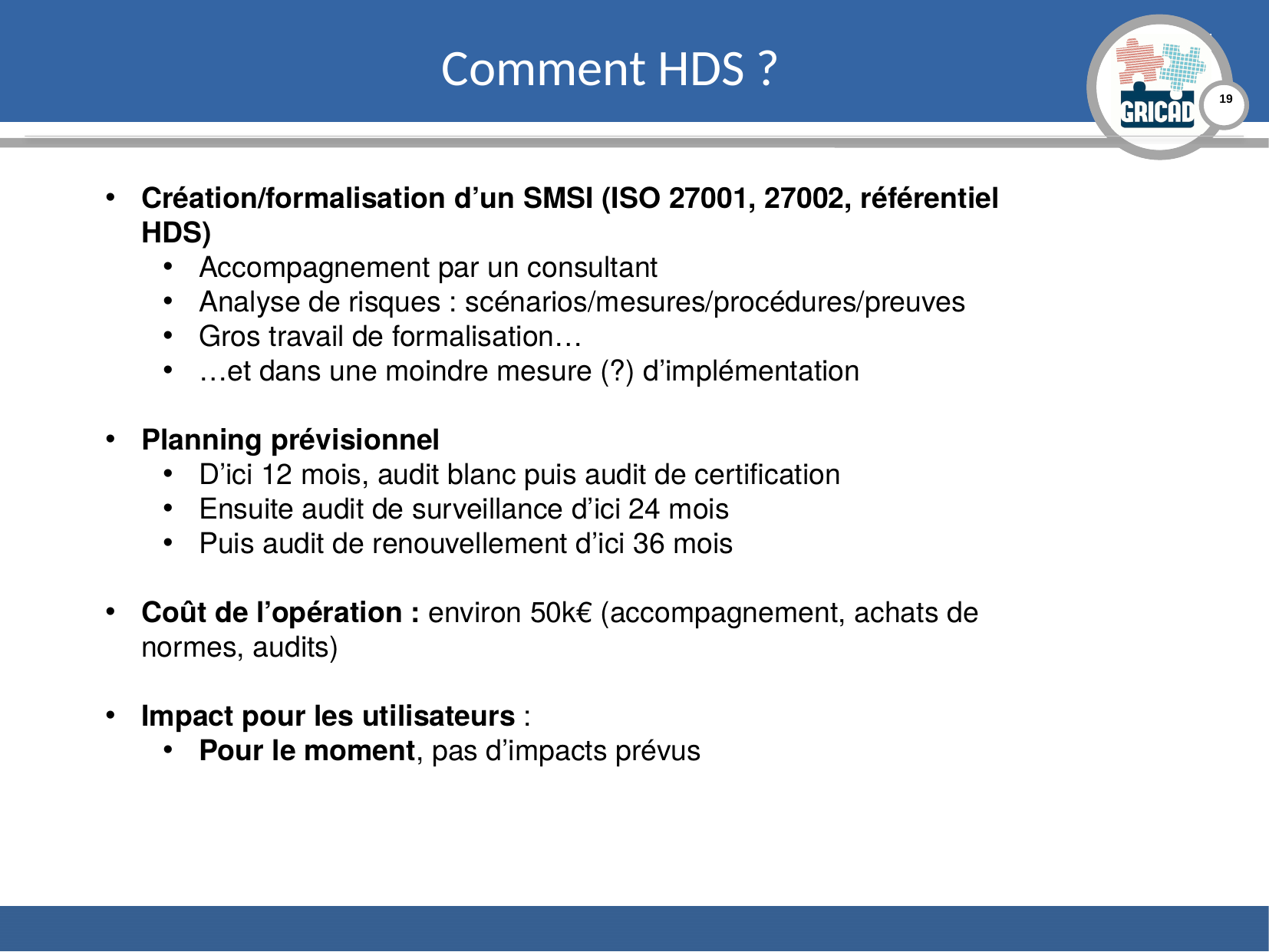

Comment HDS ?

Création/formalisation d’un SMSI (ISO 27001, 27002, référentiel HDS)
Accompagnement par un consultant
Analyse de risques : scénarios/mesures/procédures/preuves
Gros travail de formalisation…
…et dans une moindre mesure (?) d’implémentation

Planning prévisionnel
D’ici 12 mois, audit blanc puis audit de certification
Ensuite audit de surveillance d’ici 24 mois
Puis audit de renouvellement d’ici 36 mois

Coût de l’opération : environ 50k€ (accompagnement, achats de normes, audits)

Impact pour les utilisateurs :
Pour le moment, pas d’impacts prévus